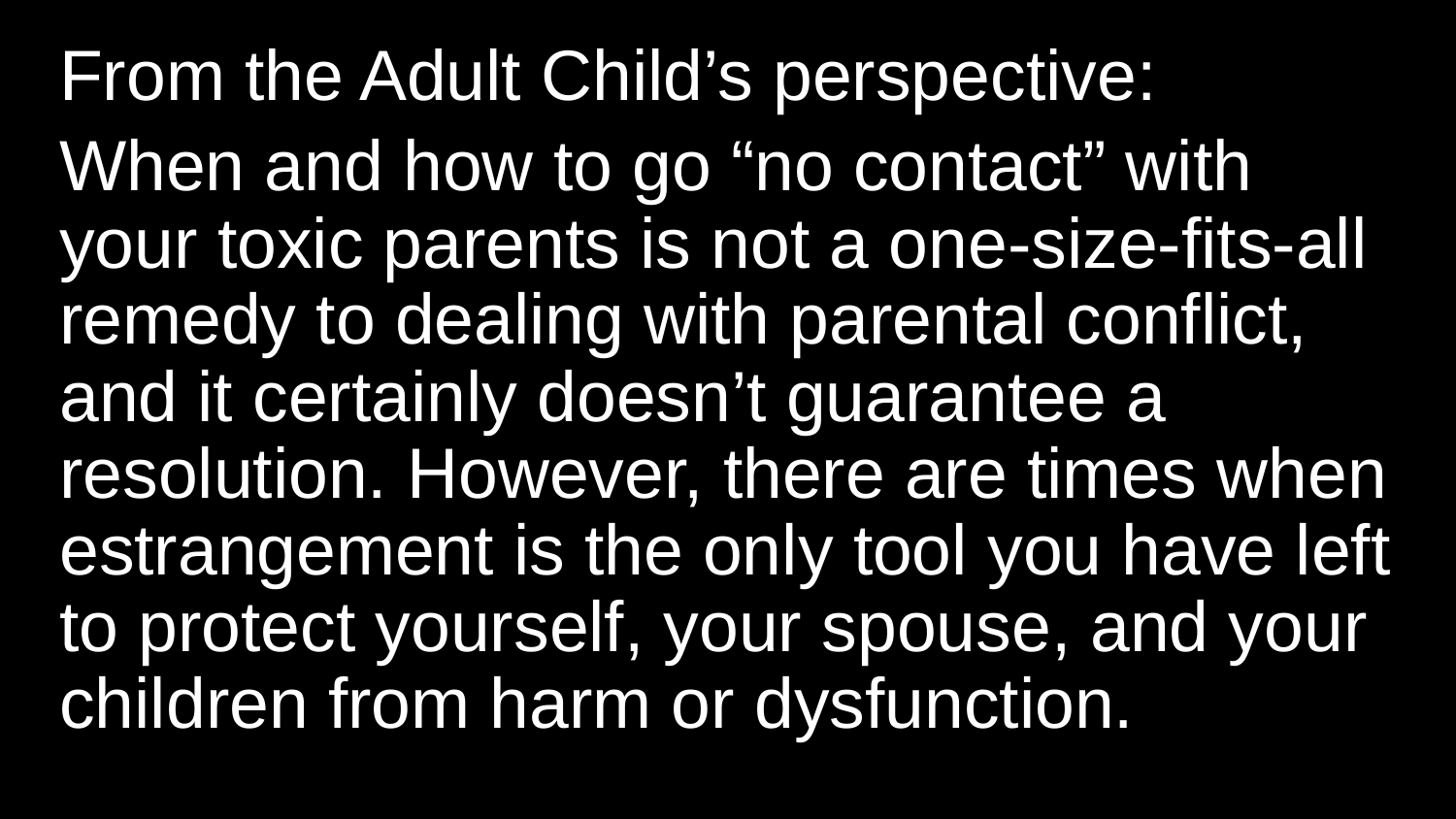

From the Adult Child’s perspective:
When and how to go “no contact” with your toxic parents is not a one-size-fits-all remedy to dealing with parental conflict, and it certainly doesn’t guarantee a resolution. However, there are times when estrangement is the only tool you have left to protect yourself, your spouse, and your children from harm or dysfunction.